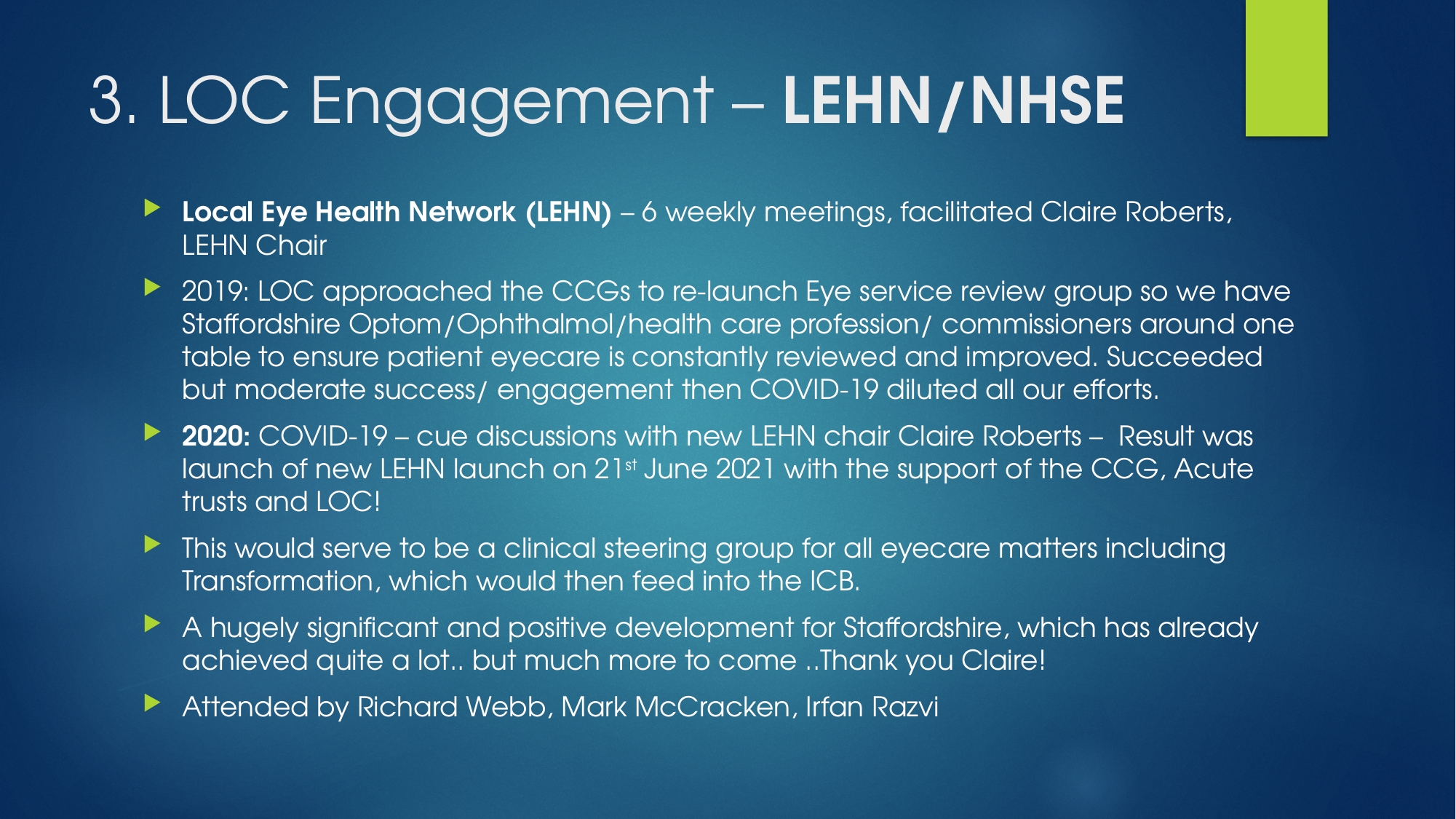

# 3. LOC Engagement – LEHN/NHSE
Local Eye Health Network (LEHN) – 6 weekly meetings, facilitated Claire Roberts, LEHN Chair
2019: LOC approached the CCGs to re-launch Eye service review group so we have Staffordshire Optom/Ophthalmol/health care profession/ commissioners around one table to ensure patient eyecare is constantly reviewed and improved. Succeeded but moderate success/ engagement then COVID-19 diluted all our efforts.
2020: COVID-19 – cue discussions with new LEHN chair Claire Roberts –  Result was launch of new LEHN launch on 21st June 2021 with the support of the CCG, Acute trusts and LOC!
This would serve to be a clinical steering group for all eyecare matters including Transformation, which would then feed into the ICB.
A hugely significant and positive development for Staffordshire, which has already achieved quite a lot.. but much more to come ..Thank you Claire!
Attended by Richard Webb, Mark McCracken, Irfan Razvi